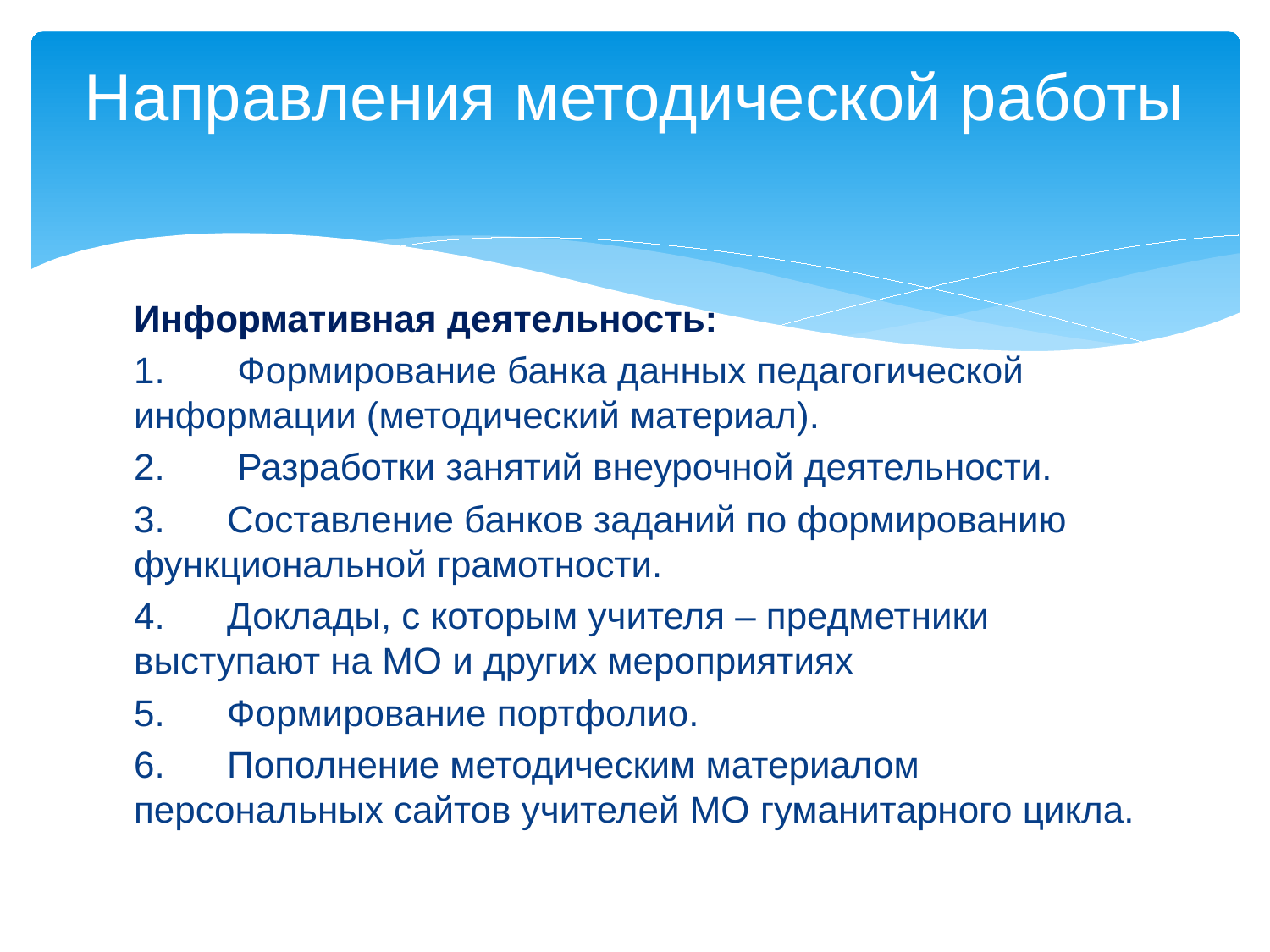

# Направления методической работы

Информативная деятельность:
1.       Формирование банка данных педагогической информации (методический материал).
2.       Разработки занятий внеурочной деятельности.
3.      Составление банков заданий по формированию функциональной грамотности.
4.      Доклады, с которым учителя – предметники выступают на МО и других мероприятиях
5.      Формирование портфолио.
6.      Пополнение методическим материалом персональных сайтов учителей МО гуманитарного цикла.